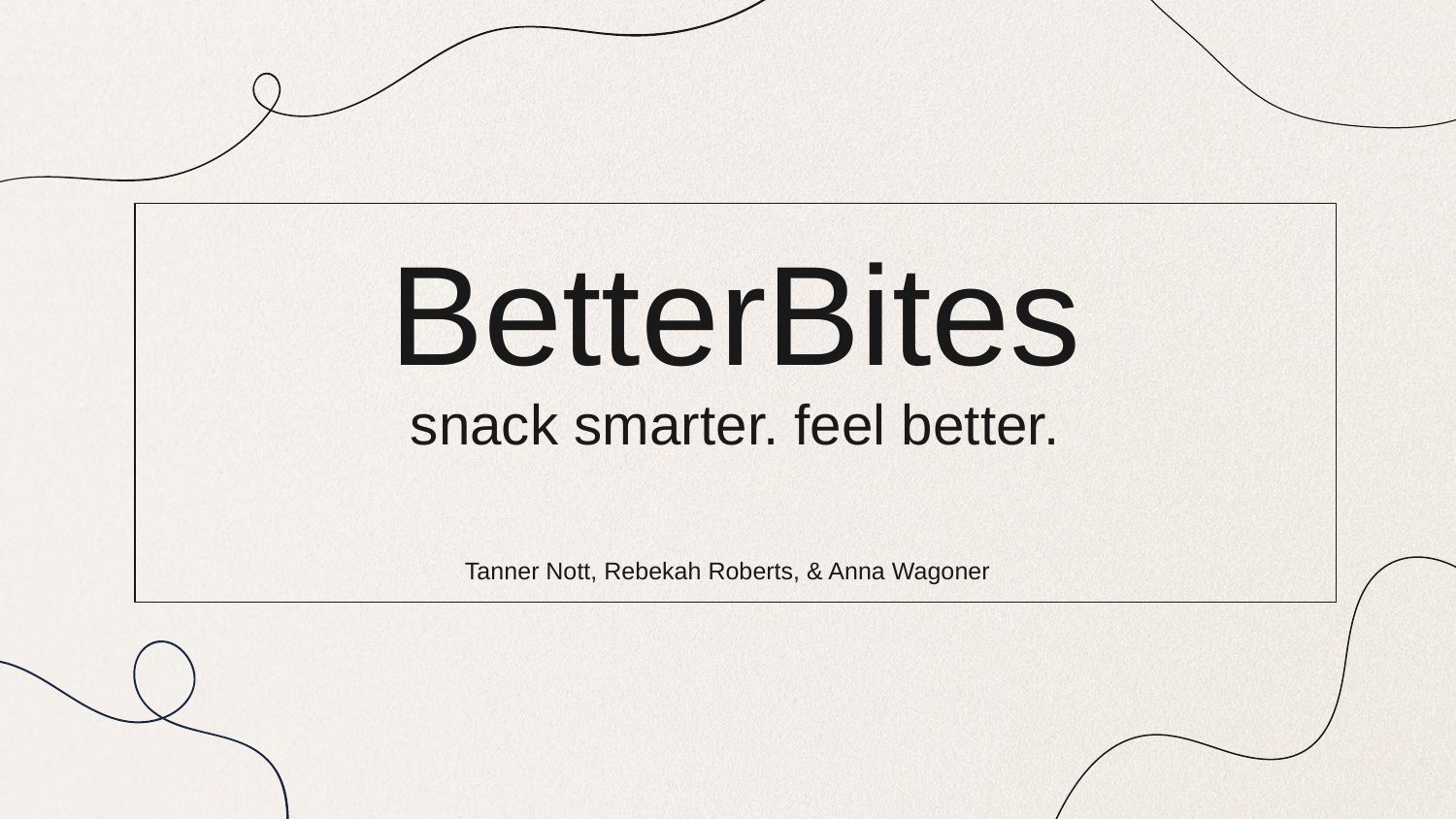

# BetterBites
snack smarter. feel better.

Tanner Nott, Rebekah Roberts, & Anna Wagoner